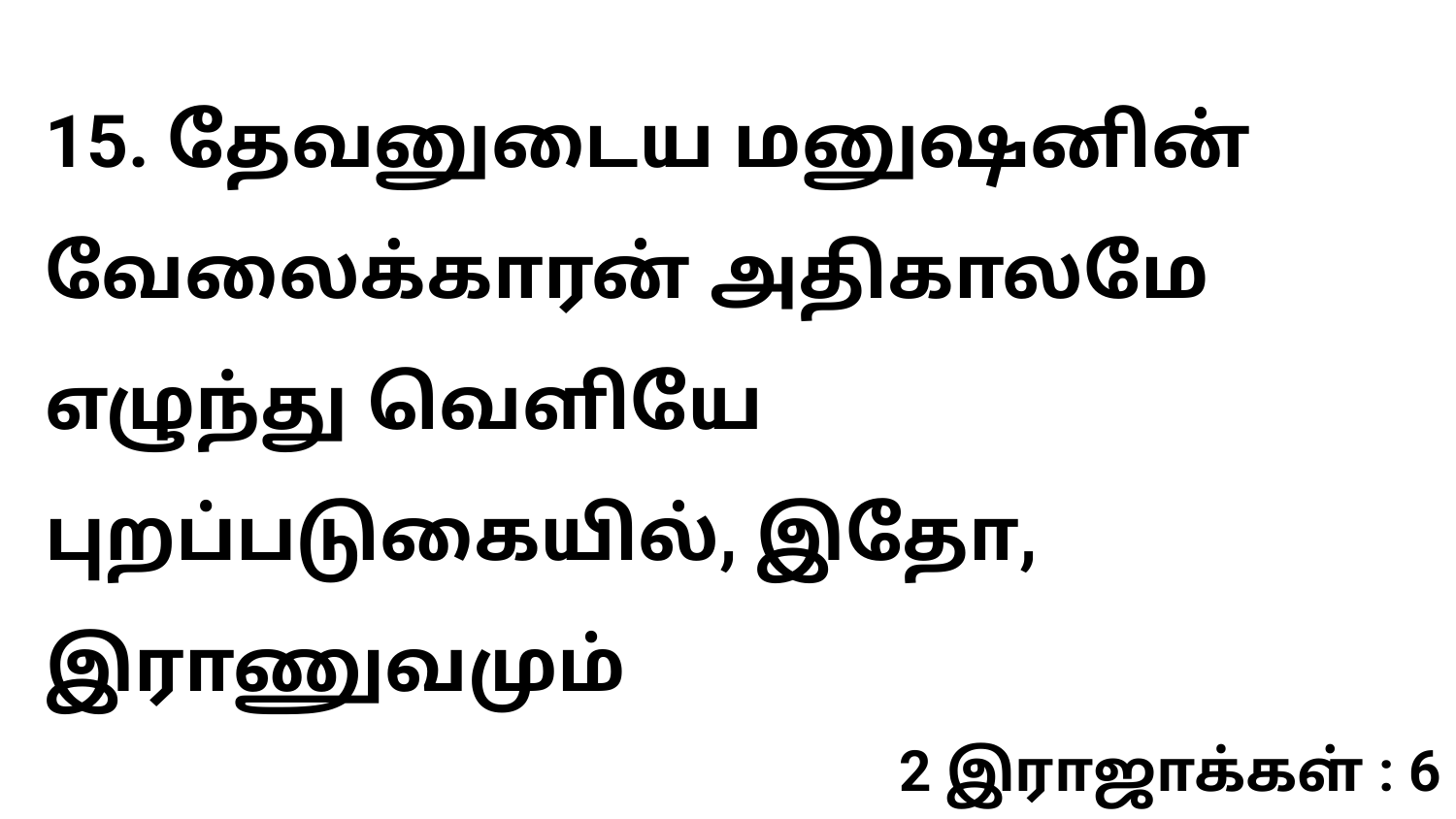

15. தேவனுடைய மனுஷனின் வேலைக்காரன் அதிகாலமே எழுந்து வெளியே புறப்படுகையில், இதோ, இராணுவமும்
2 இராஜாக்கள் : 6